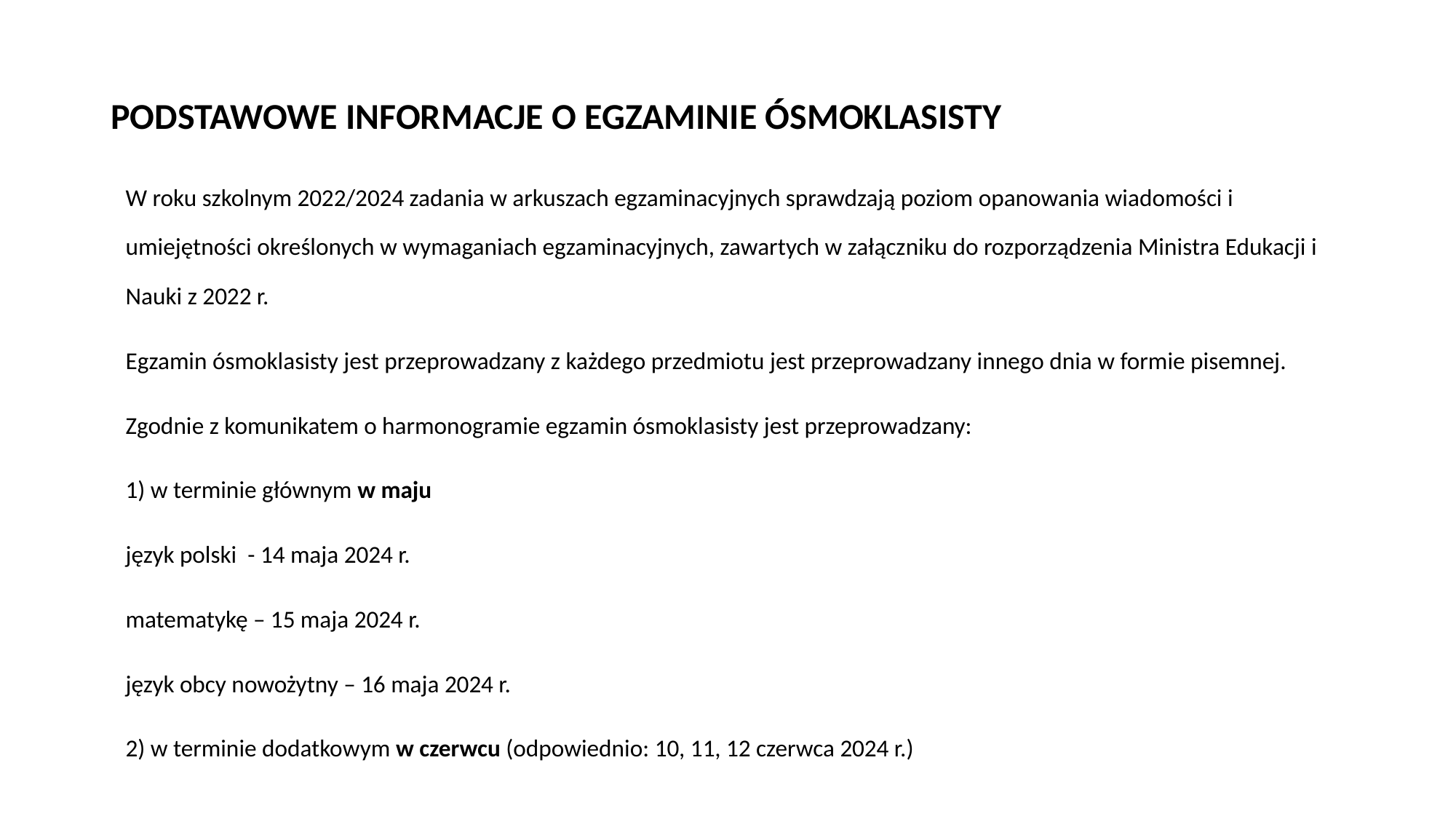

# PODSTAWOWE INFORMACJE O EGZAMINIE ÓSMOKLASISTY
W roku szkolnym 2022/2024 zadania w arkuszach egzaminacyjnych sprawdzają poziom opanowania wiadomości i umiejętności określonych w wymaganiach egzaminacyjnych, zawartych w załączniku do rozporządzenia Ministra Edukacji i Nauki z 2022 r.
Egzamin ósmoklasisty jest przeprowadzany z każdego przedmiotu jest przeprowadzany innego dnia w formie pisemnej.
Zgodnie z komunikatem o harmonogramie egzamin ósmoklasisty jest przeprowadzany:
1) w terminie głównym w maju
język polski  - 14 maja 2024 r.
matematykę – 15 maja 2024 r.
język obcy nowożytny – 16 maja 2024 r.
2) w terminie dodatkowym w czerwcu (odpowiednio: 10, 11, 12 czerwca 2024 r.)